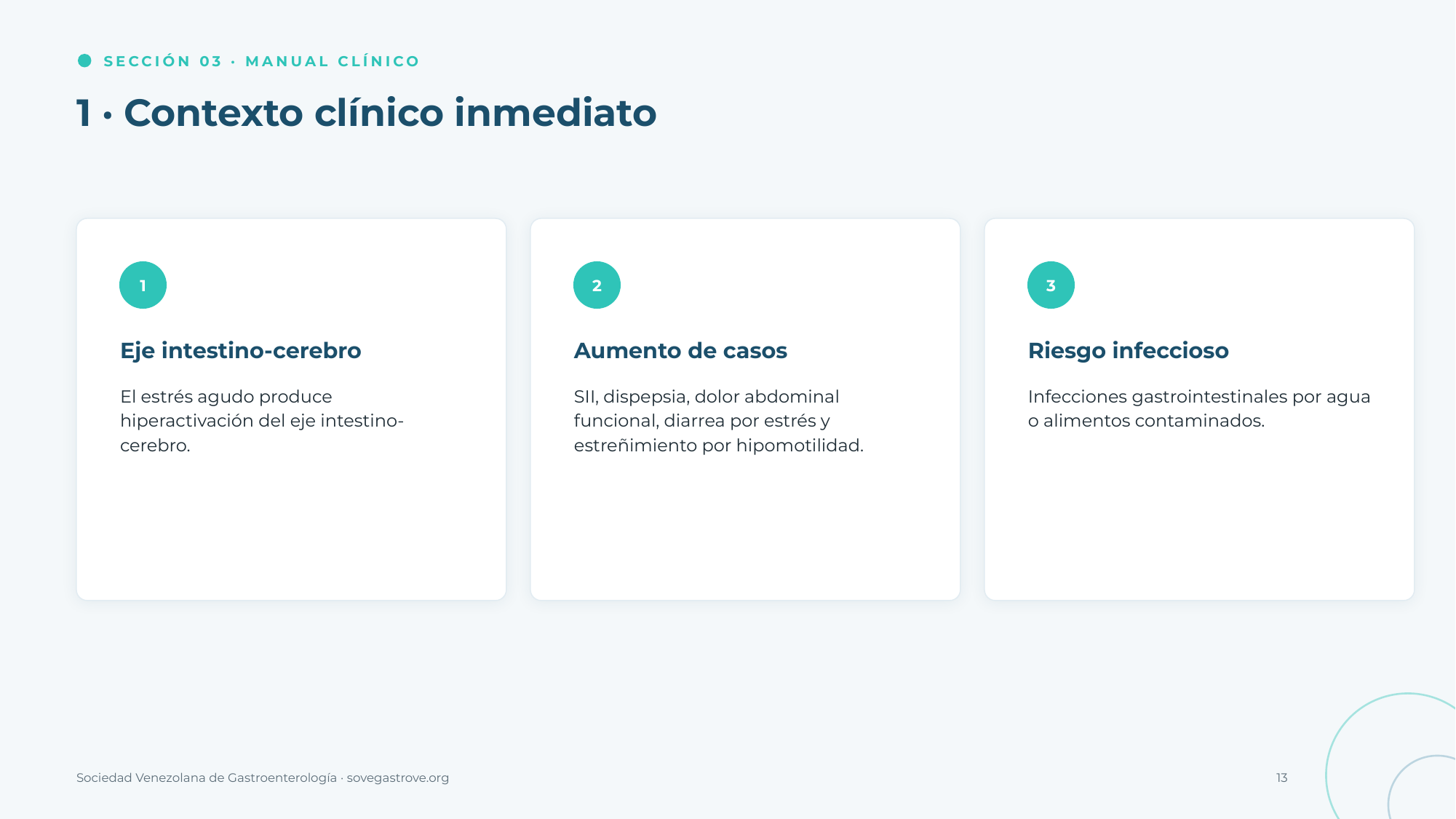

SECCIÓN 03 · MANUAL CLÍNICO

1 · Contexto clínico inmediato

1

2

3
Eje intestino-cerebro
Aumento de casos
Riesgo infeccioso
El estrés agudo produce hiperactivación del eje intestino-cerebro.
SII, dispepsia, dolor abdominal funcional, diarrea por estrés y estreñimiento por hipomotilidad.
Infecciones gastrointestinales por agua o alimentos contaminados.

Sociedad Venezolana de Gastroenterología · sovegastrove.org
13